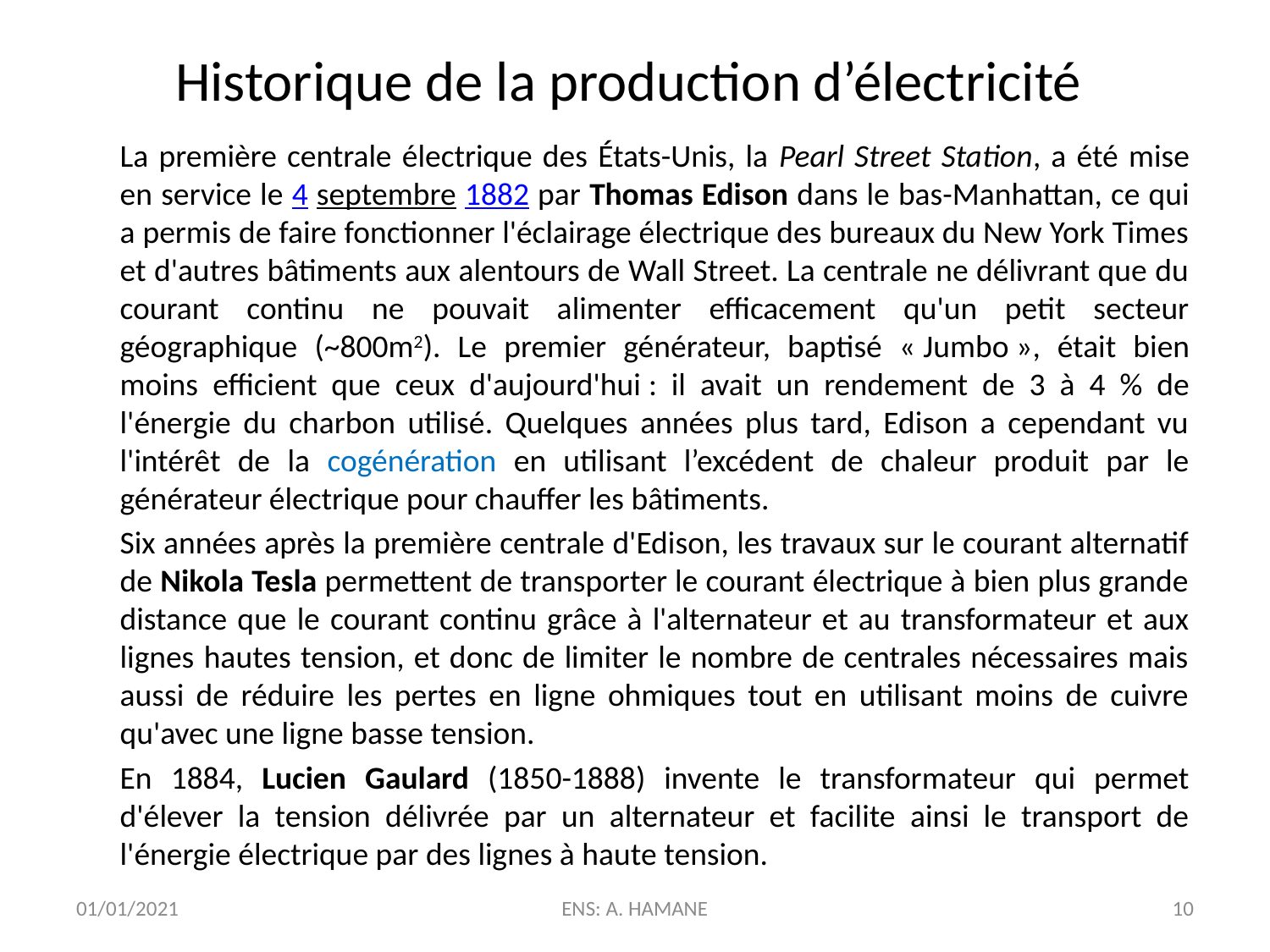

# Historique de la production d’électricité
	La première centrale électrique des États-Unis, la Pearl Street Station, a été mise en service le 4 septembre 1882 par Thomas Edison dans le bas-Manhattan, ce qui a permis de faire fonctionner l'éclairage électrique des bureaux du New York Times et d'autres bâtiments aux alentours de Wall Street. La centrale ne délivrant que du courant continu ne pouvait alimenter efficacement qu'un petit secteur géographique (~800m2). Le premier générateur, baptisé « Jumbo », était bien moins efficient que ceux d'aujourd'hui : il avait un rendement de 3 à 4 % de l'énergie du charbon utilisé. Quelques années plus tard, Edison a cependant vu l'intérêt de la cogénération en utilisant l’excédent de chaleur produit par le générateur électrique pour chauffer les bâtiments.
	Six années après la première centrale d'Edison, les travaux sur le courant alternatif de Nikola Tesla permettent de transporter le courant électrique à bien plus grande distance que le courant continu grâce à l'alternateur et au transformateur et aux lignes hautes tension, et donc de limiter le nombre de centrales nécessaires mais aussi de réduire les pertes en ligne ohmiques tout en utilisant moins de cuivre qu'avec une ligne basse tension.
	En 1884, Lucien Gaulard (1850-1888) invente le transformateur qui permet d'élever la tension délivrée par un alternateur et facilite ainsi le transport de l'énergie électrique par des lignes à haute tension.
01/01/2021
ENS: A. HAMANE
10